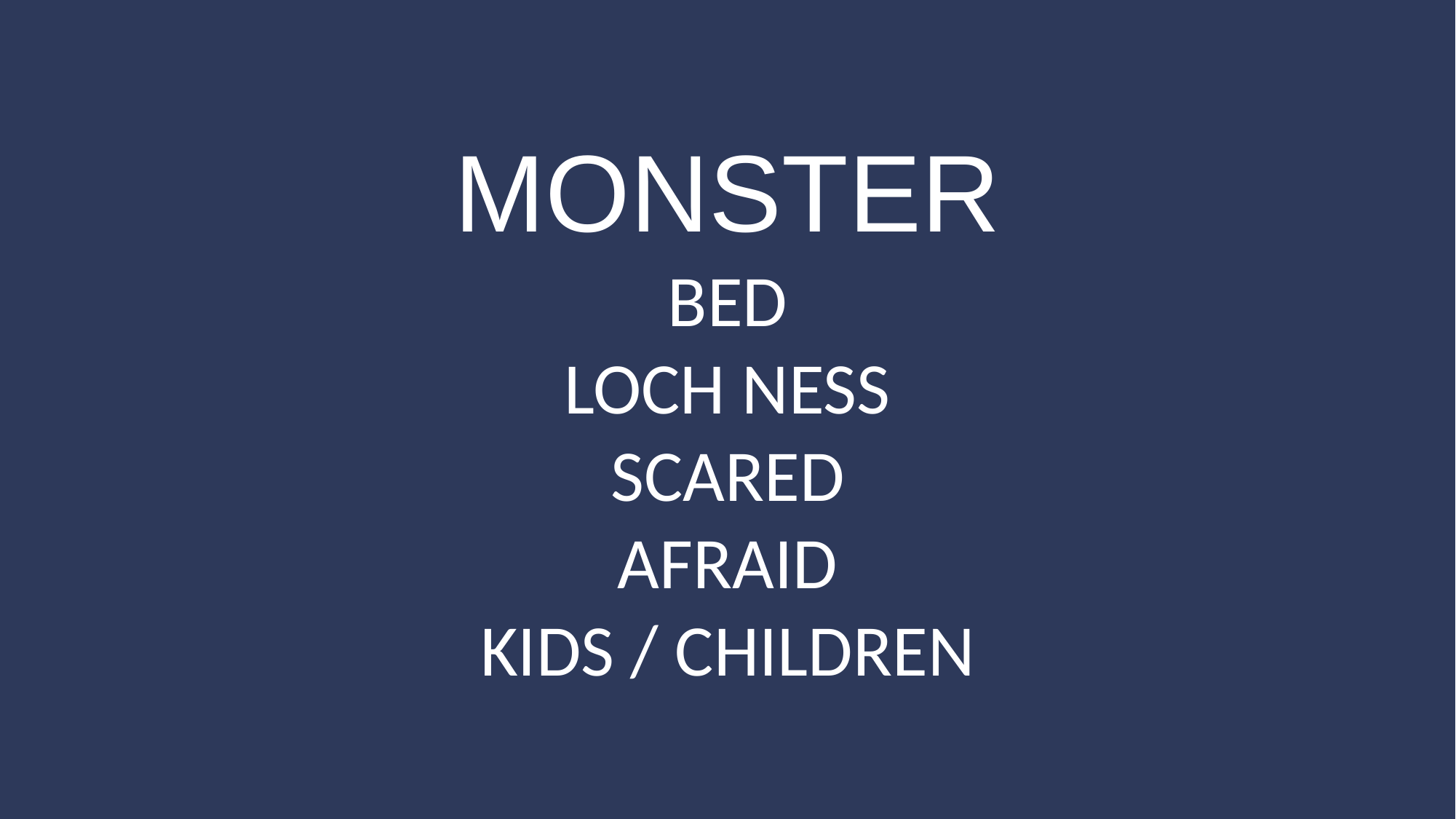

MONSTER
BED
LOCH NESS
SCARED
AFRAID
KIDS / CHILDREN